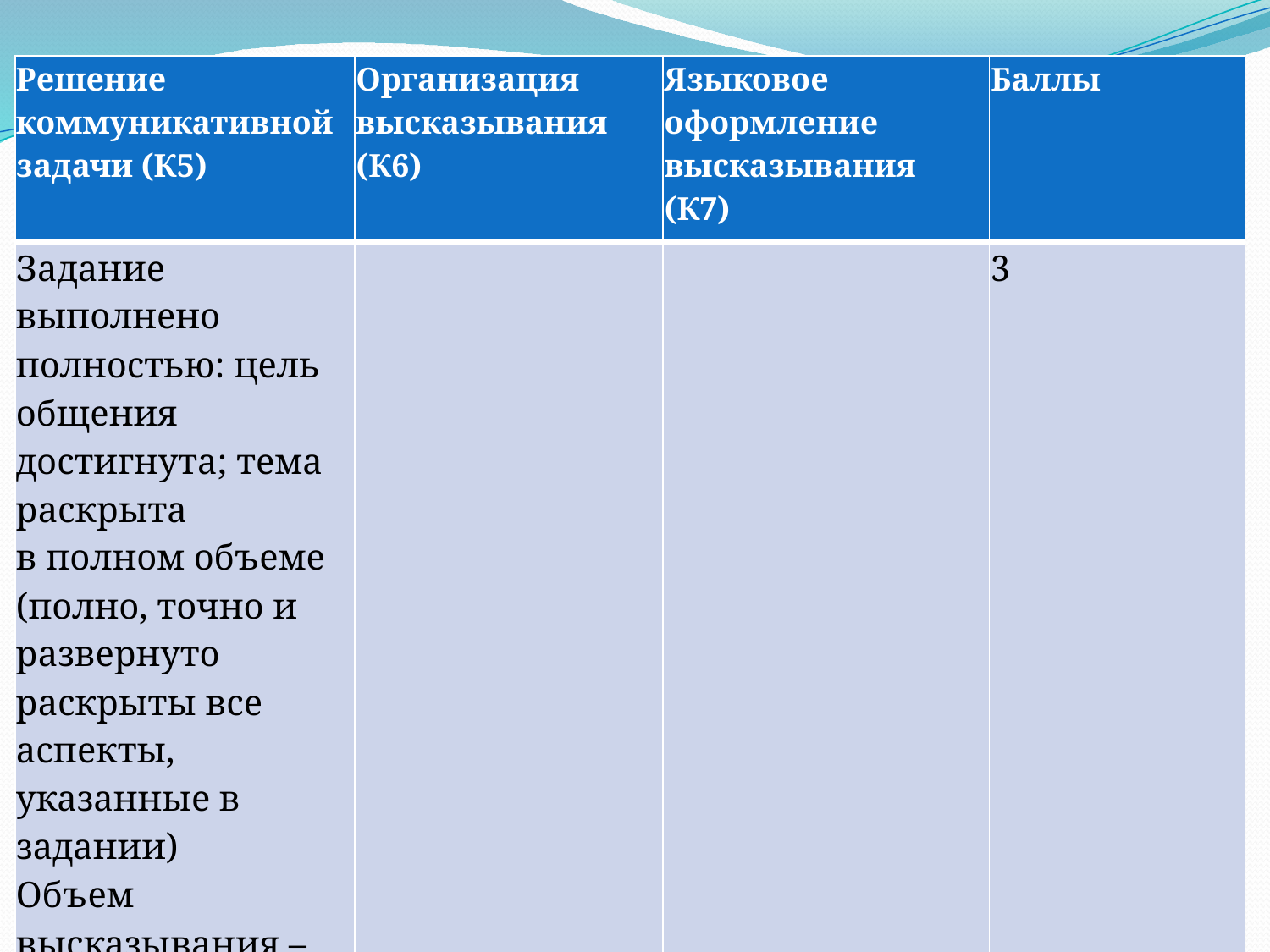

| Решение коммуникативной задачи (К5) | Организация высказывания (К6) | Языковое оформление высказывания (К7) | Баллы |
| --- | --- | --- | --- |
| Задание выполнено полностью: цель общения достигнута; тема раскрыта в полном объеме (полно, точно и развернуто раскрыты все аспекты, указанные в задании) Объем высказывания – 10–12 фраз |  |  | 3 |